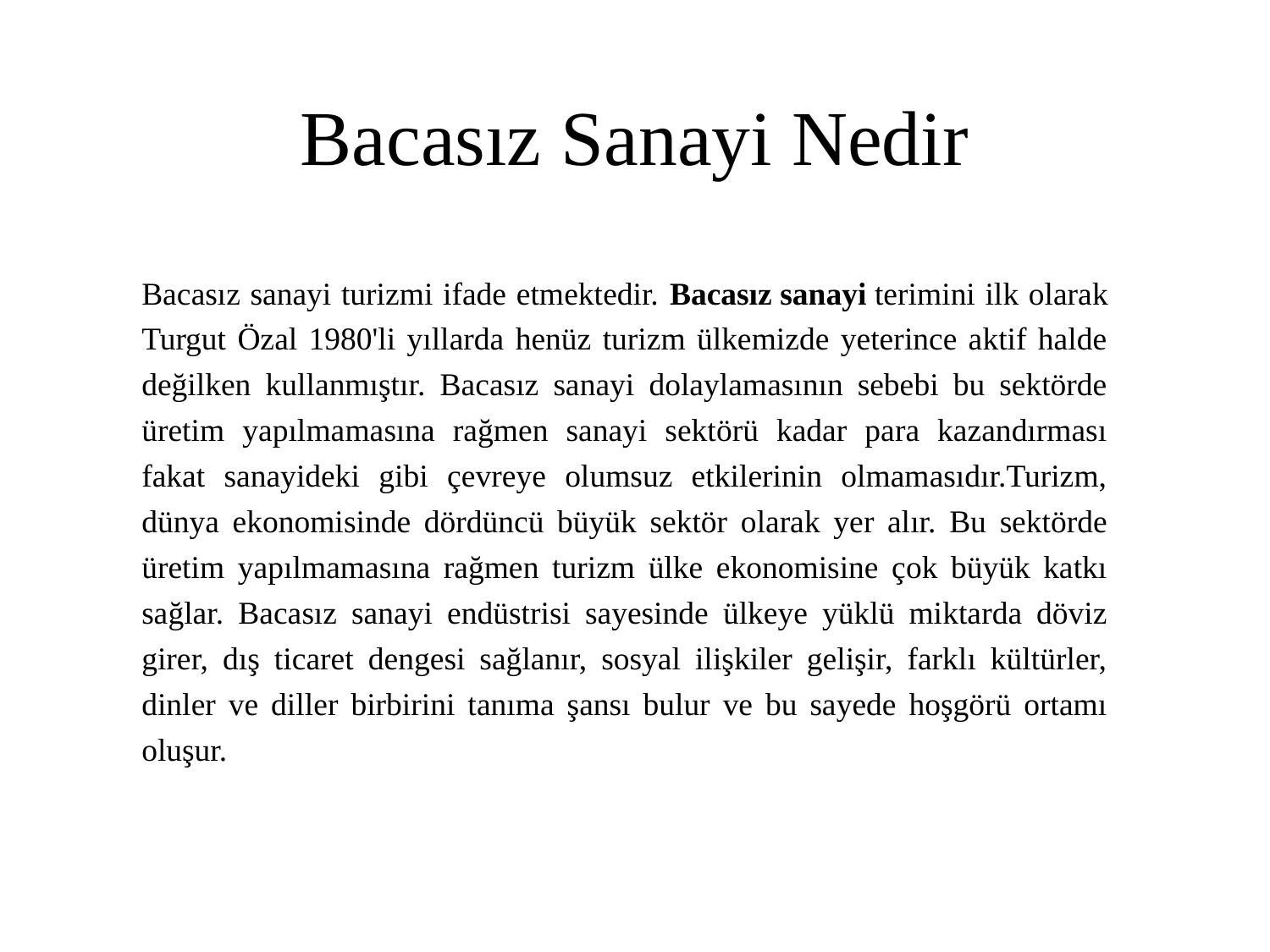

# Bacasız Sanayi Nedir

Bacasız sanayi turizmi ifade etmektedir. Bacasız sanayi terimini ilk olarak Turgut Özal 1980'li yıllarda henüz turizm ülkemizde yeterince aktif halde değilken kullanmıştır. Bacasız sanayi dolaylamasının sebebi bu sektörde üretim yapılmamasına rağmen sanayi sektörü kadar para kazandırması fakat sanayideki gibi çevreye olumsuz etkilerinin olmamasıdır.Turizm, dünya ekonomisinde dördüncü büyük sektör olarak yer alır. Bu sektörde üretim yapılmamasına rağmen turizm ülke ekonomisine çok büyük katkı sağlar. Bacasız sanayi endüstrisi sayesinde ülkeye yüklü miktarda döviz girer, dış ticaret dengesi sağlanır, sosyal ilişkiler gelişir, farklı kültürler, dinler ve diller birbirini tanıma şansı bulur ve bu sayede hoşgörü ortamı oluşur.